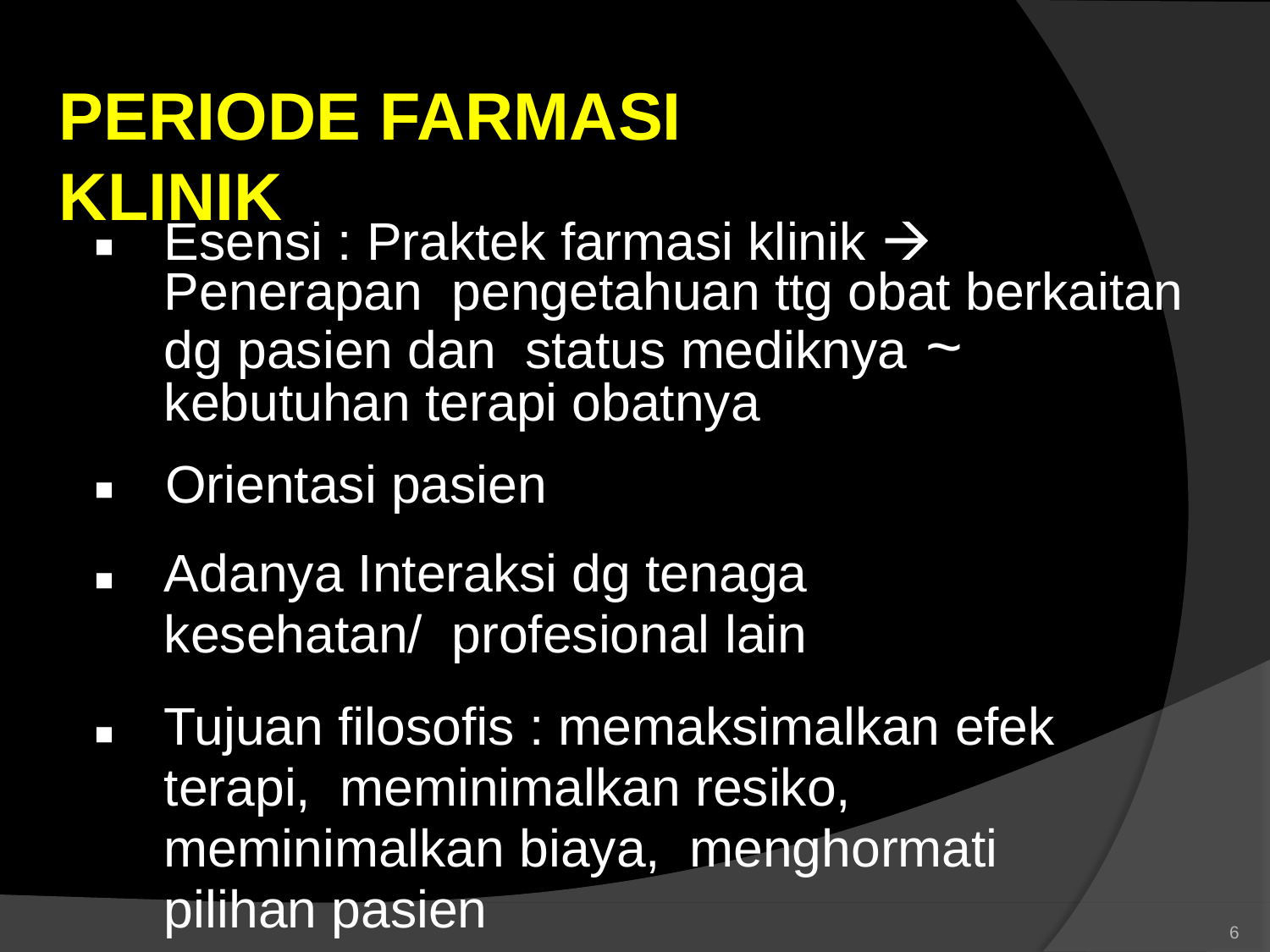

# PERIODE FARMASI KLINIK
Esensi : Praktek farmasi klinik 🡪 Penerapan  pengetahuan ttg obat berkaitan dg pasien dan  status mediknya	~	kebutuhan terapi obatnya
Orientasi pasien
Adanya Interaksi dg tenaga kesehatan/  profesional lain
Tujuan ﬁlosoﬁs : memaksimalkan efek terapi,  meminimalkan resiko, meminimalkan biaya,  menghormati pilihan pasien
6